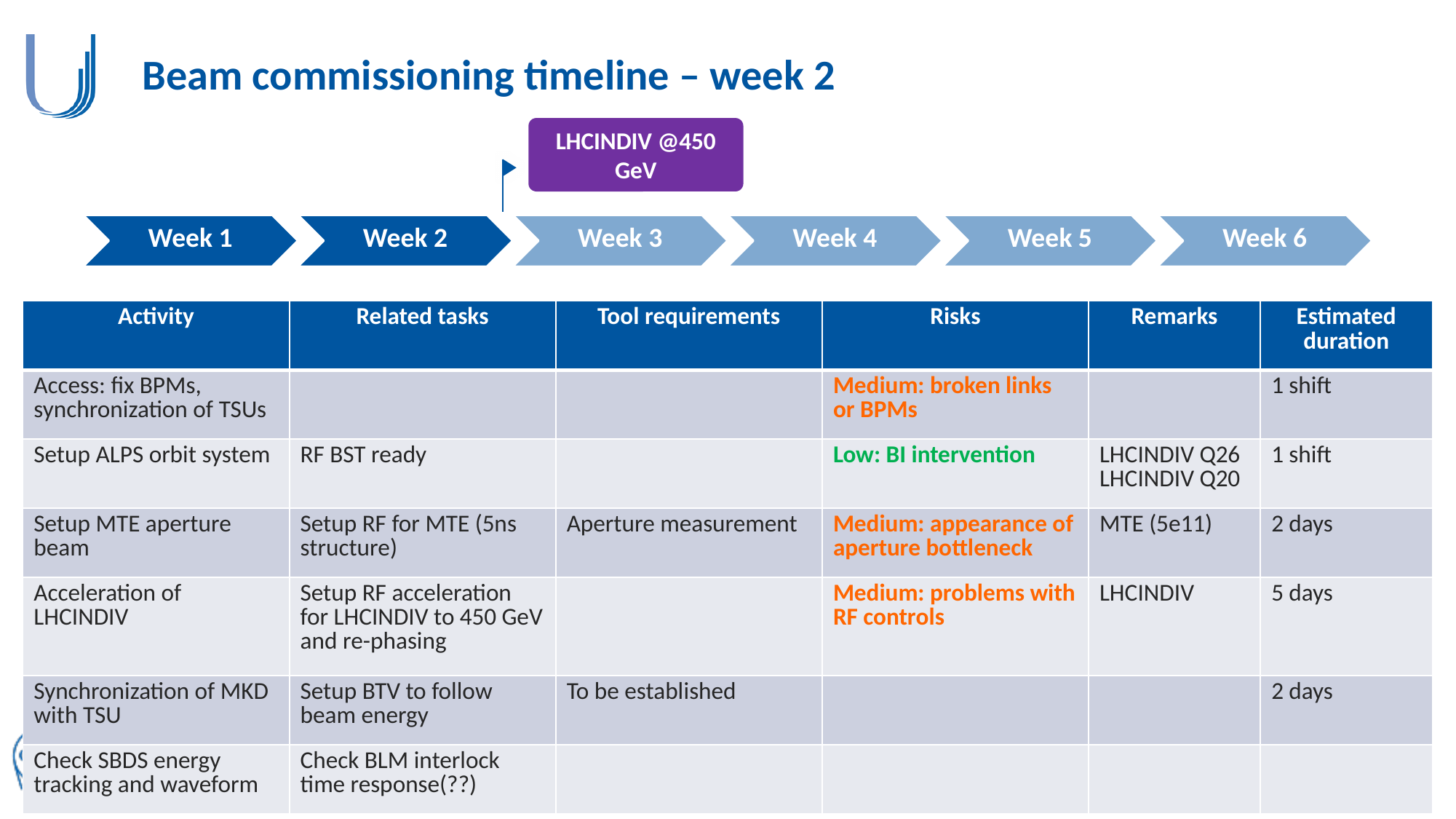

# Beam commissioning timeline – week 2
LHCINDIV @450 GeV

Week 1
Week 2
Week 3
Week 4
Week 5
Week 6
| Activity | Related tasks | Tool requirements | Risks | Remarks | Estimated duration |
| --- | --- | --- | --- | --- | --- |
| Access: fix BPMs, synchronization of TSUs |  |  | Medium: broken links or BPMs |  | 1 shift |
| Setup ALPS orbit system | RF BST ready |  | Low: BI intervention | LHCINDIV Q26 LHCINDIV Q20 | 1 shift |
| Setup MTE aperture beam | Setup RF for MTE (5ns structure) | Aperture measurement | Medium: appearance of aperture bottleneck | MTE (5e11) | 2 days |
| Acceleration of LHCINDIV | Setup RF acceleration for LHCINDIV to 450 GeV and re-phasing |  | Medium: problems with RF controls | LHCINDIV | 5 days |
| Synchronization of MKD with TSU | Setup BTV to follow beam energy | To be established |  |  | 2 days |
| Check SBDS energy tracking and waveform | Check BLM interlock time response(??) |  |  |  |  |
LIU Workshop, 13-15 February 2019
Kevin Li
19